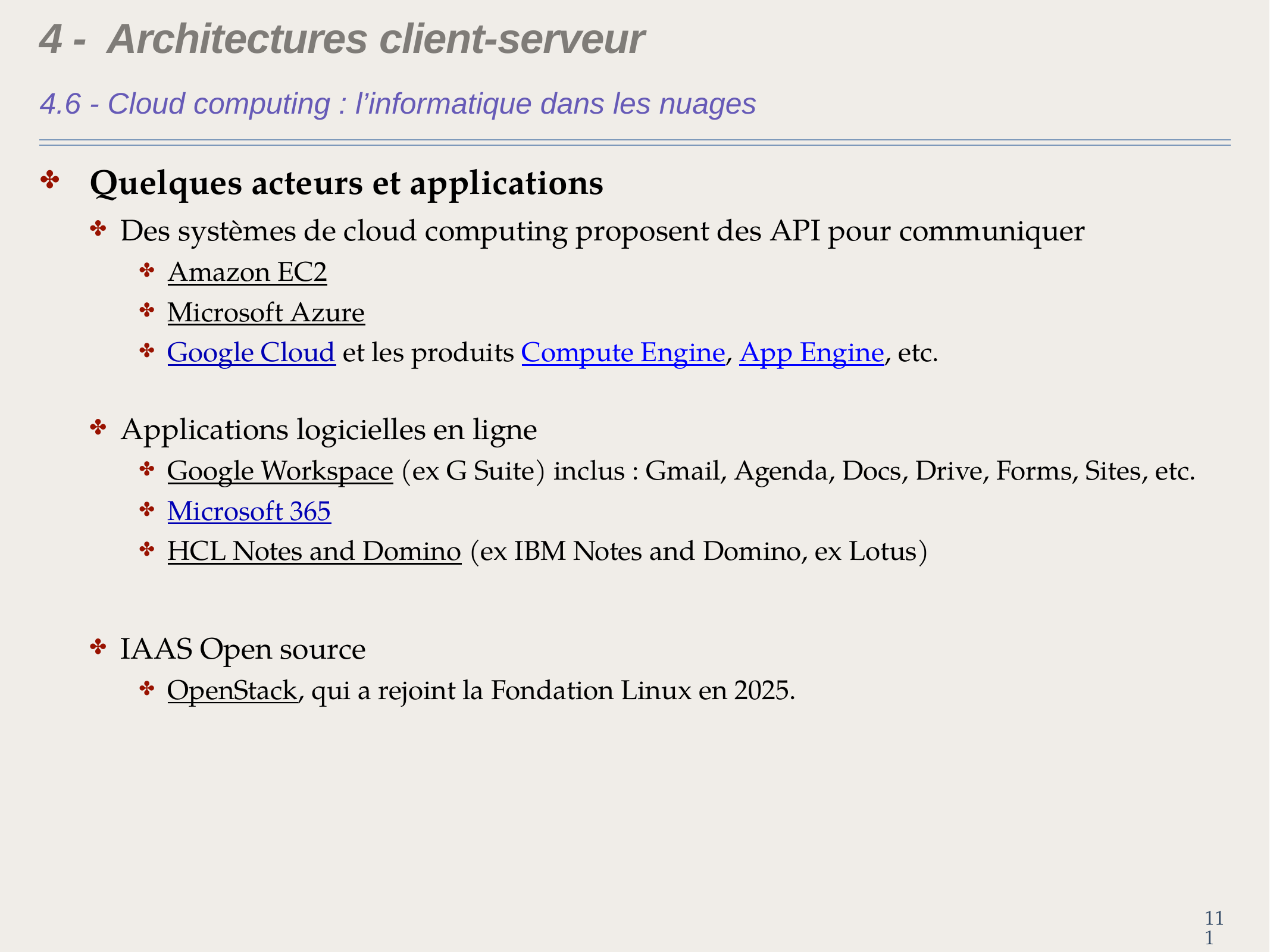

# 4 -  Architectures client-serveur
4.6 - Cloud computing : l’informatique dans les nuages
Quelques acteurs et applications
Des systèmes de cloud computing proposent des API pour communiquer
Amazon EC2
Microsoft Azure
Google Cloud et les produits Compute Engine, App Engine, etc.
Applications logicielles en ligne
Google Workspace (ex G Suite) inclus : Gmail, Agenda, Docs, Drive, Forms, Sites, etc.
Microsoft 365
HCL Notes and Domino (ex IBM Notes and Domino, ex Lotus)

IAAS Open source
OpenStack, qui a rejoint la Fondation Linux en 2025.
111